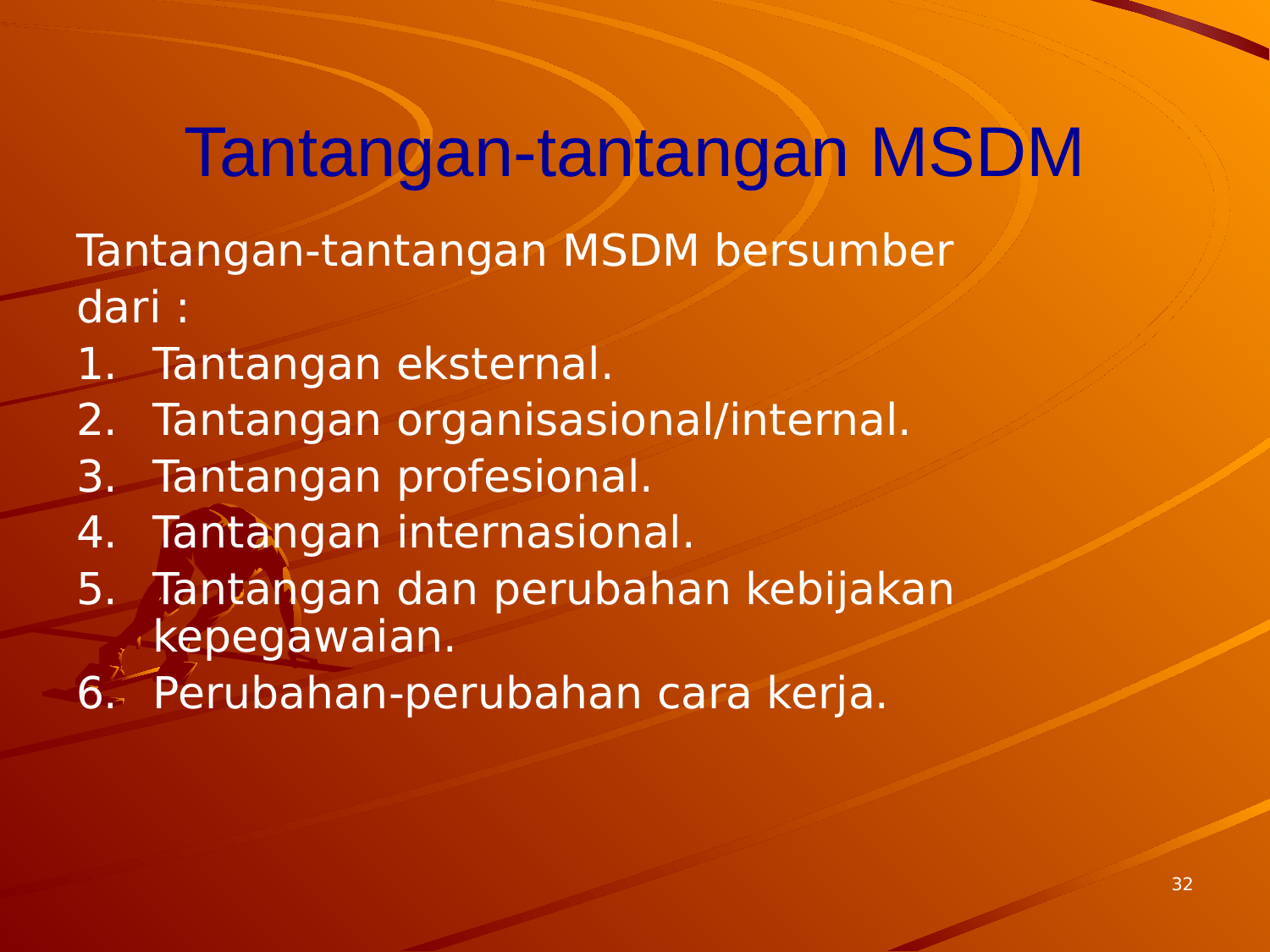

# Tantangan-tantangan MSDM
Tantangan-tantangan MSDM bersumber
dari :
1.	Tantangan eksternal.
2.	Tantangan organisasional/internal.
3.	Tantangan profesional.
4.	Tantangan internasional.
5.	Tantangan dan perubahan kebijakan kepegawaian.
6.	Perubahan-perubahan cara kerja.
32